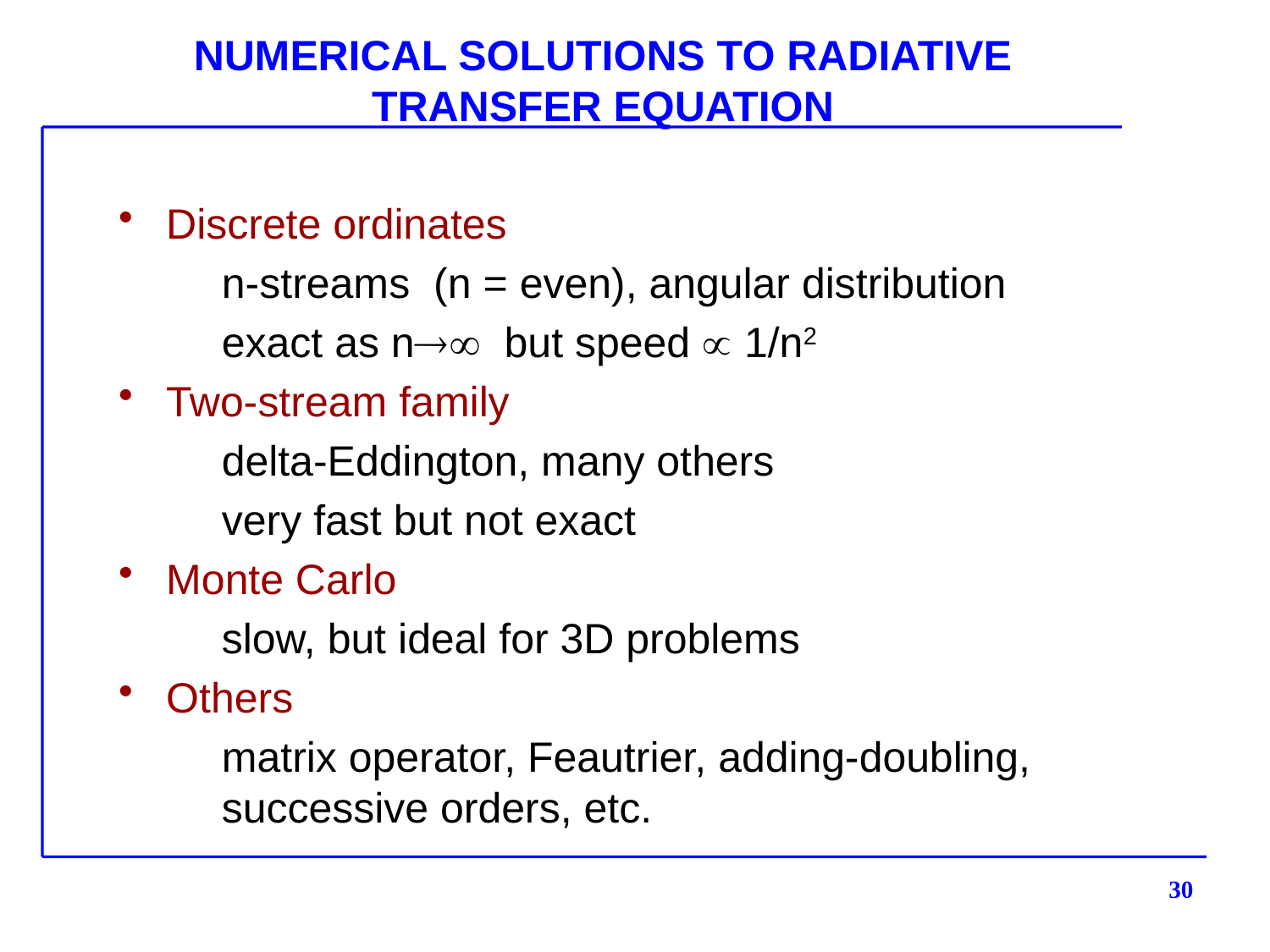

# NUMERICAL SOLUTIONS TO RADIATIVE TRANSFER EQUATION
Discrete ordinates
n-streams  (n = even), angular distribution
exact as n→∞  but speed ∝ 1/n2
Two-stream family
delta-Eddington, many others
very fast but not exact
Monte Carlo
slow, but ideal for 3D problems
Others
matrix operator, Feautrier, adding-doubling, successive orders, etc.
30